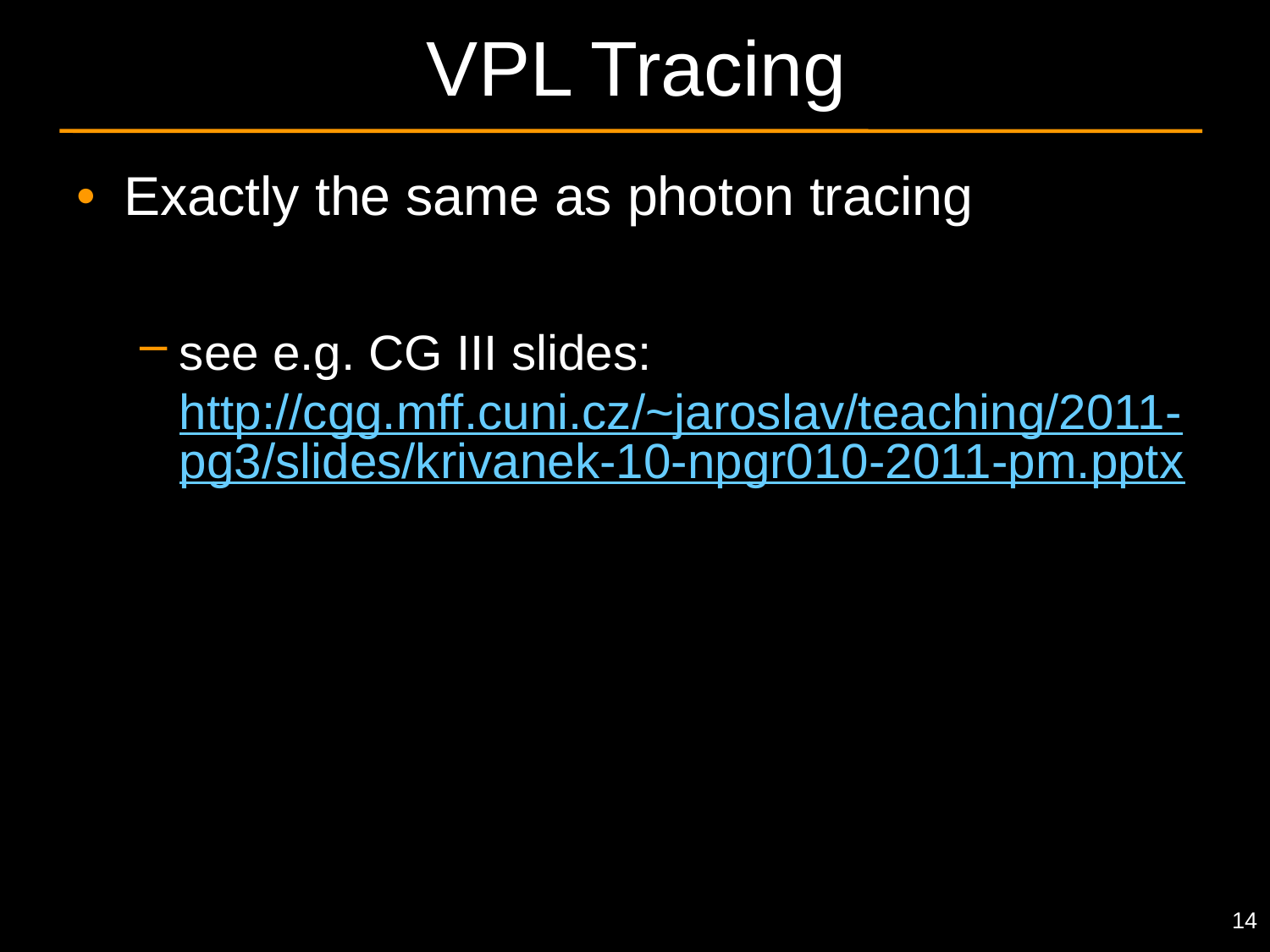

# VPL Tracing
Exactly the same as photon tracing

see e.g. CG III slides: http://cgg.mff.cuni.cz/~jaroslav/teaching/2011-pg3/slides/krivanek-10-npgr010-2011-pm.pptx

14